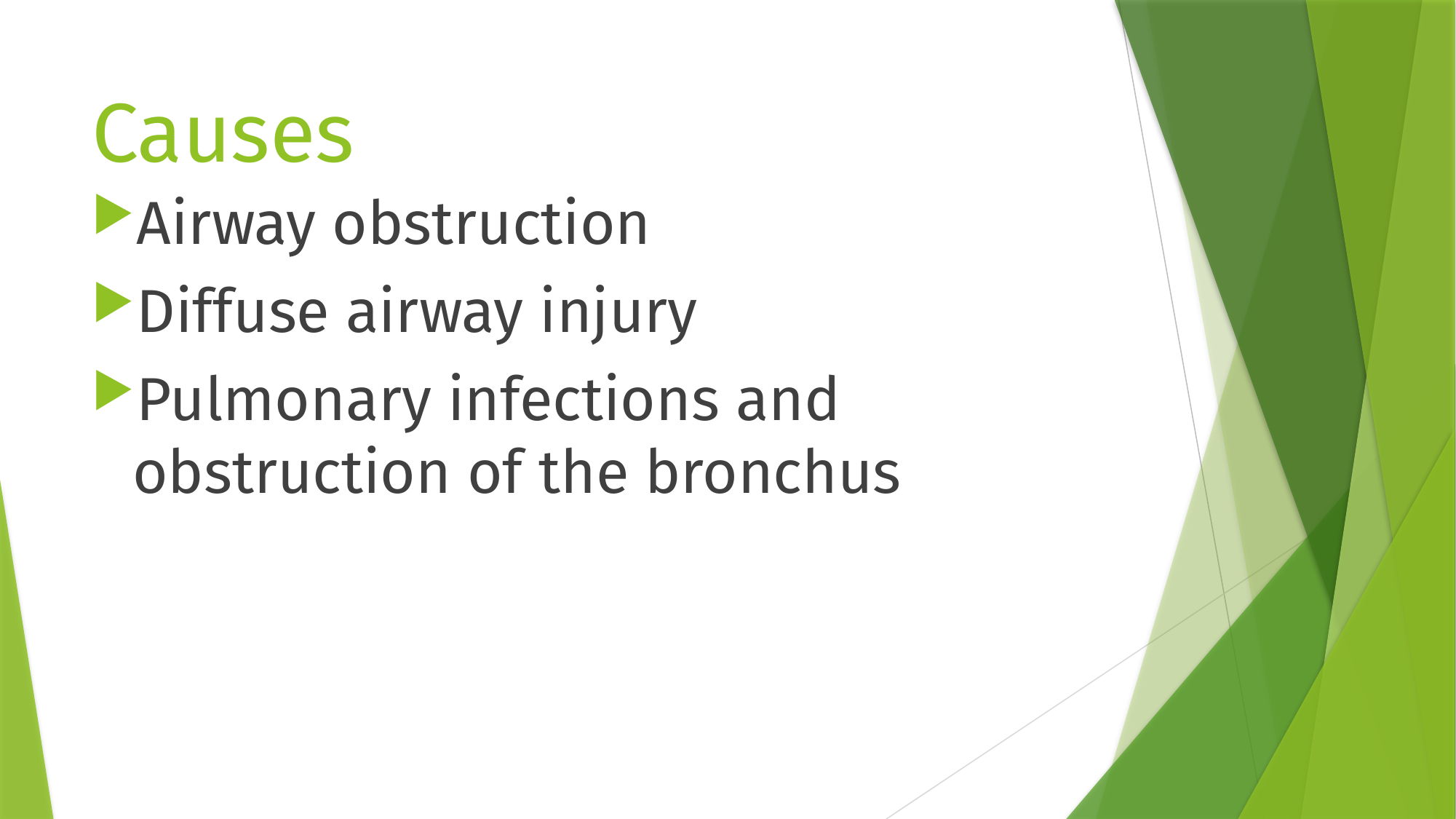

# Causes
Airway obstruction
Diffuse airway injury
Pulmonary infections and obstruction of the bronchus